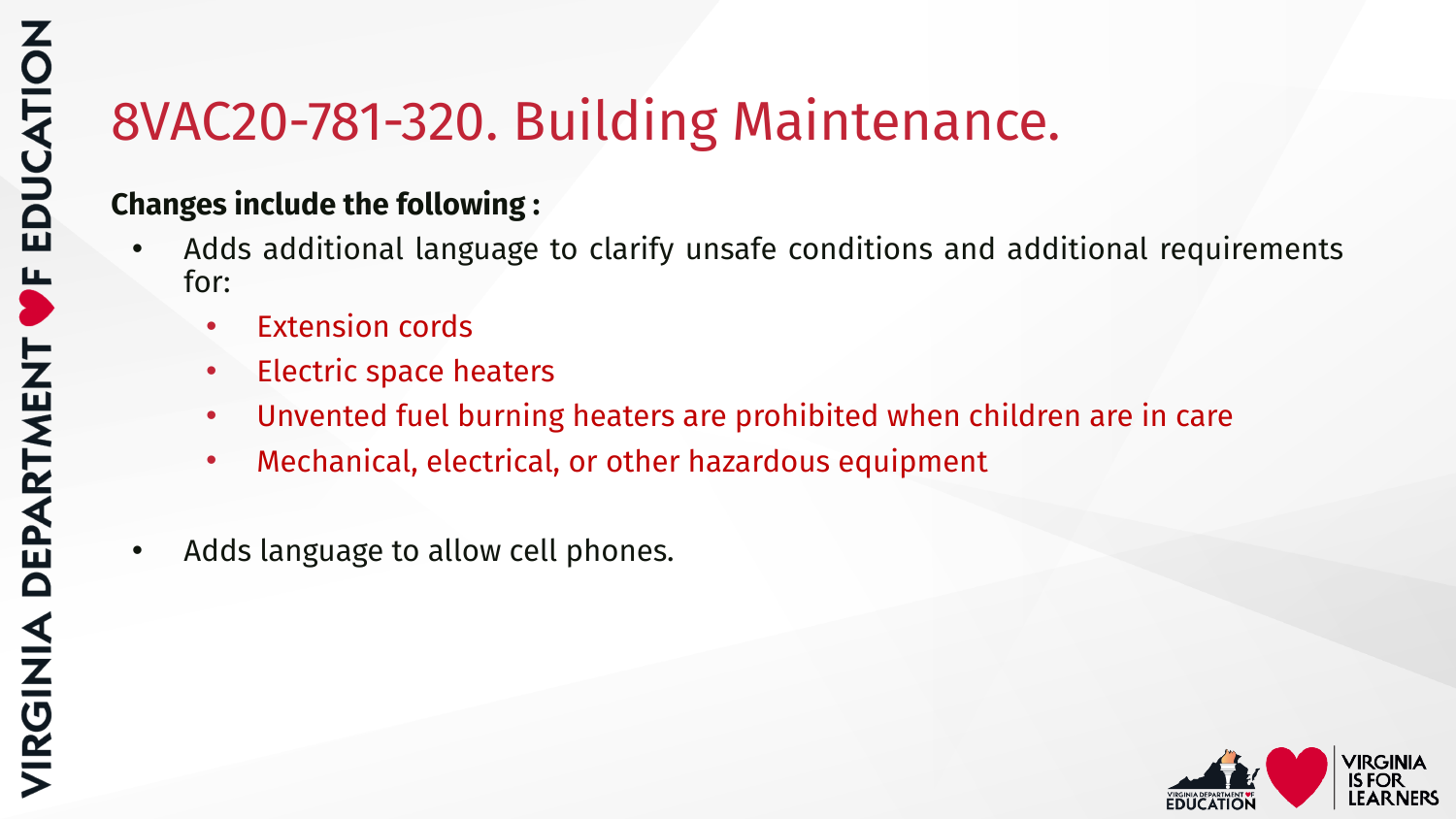

# 8VAC20-781-320. Building Maintenance.
Changes include the following :
Adds additional language to clarify unsafe conditions and additional requirements for:
Extension cords
Electric space heaters
Unvented fuel burning heaters are prohibited when children are in care
Mechanical, electrical, or other hazardous equipment

Adds language to allow cell phones.